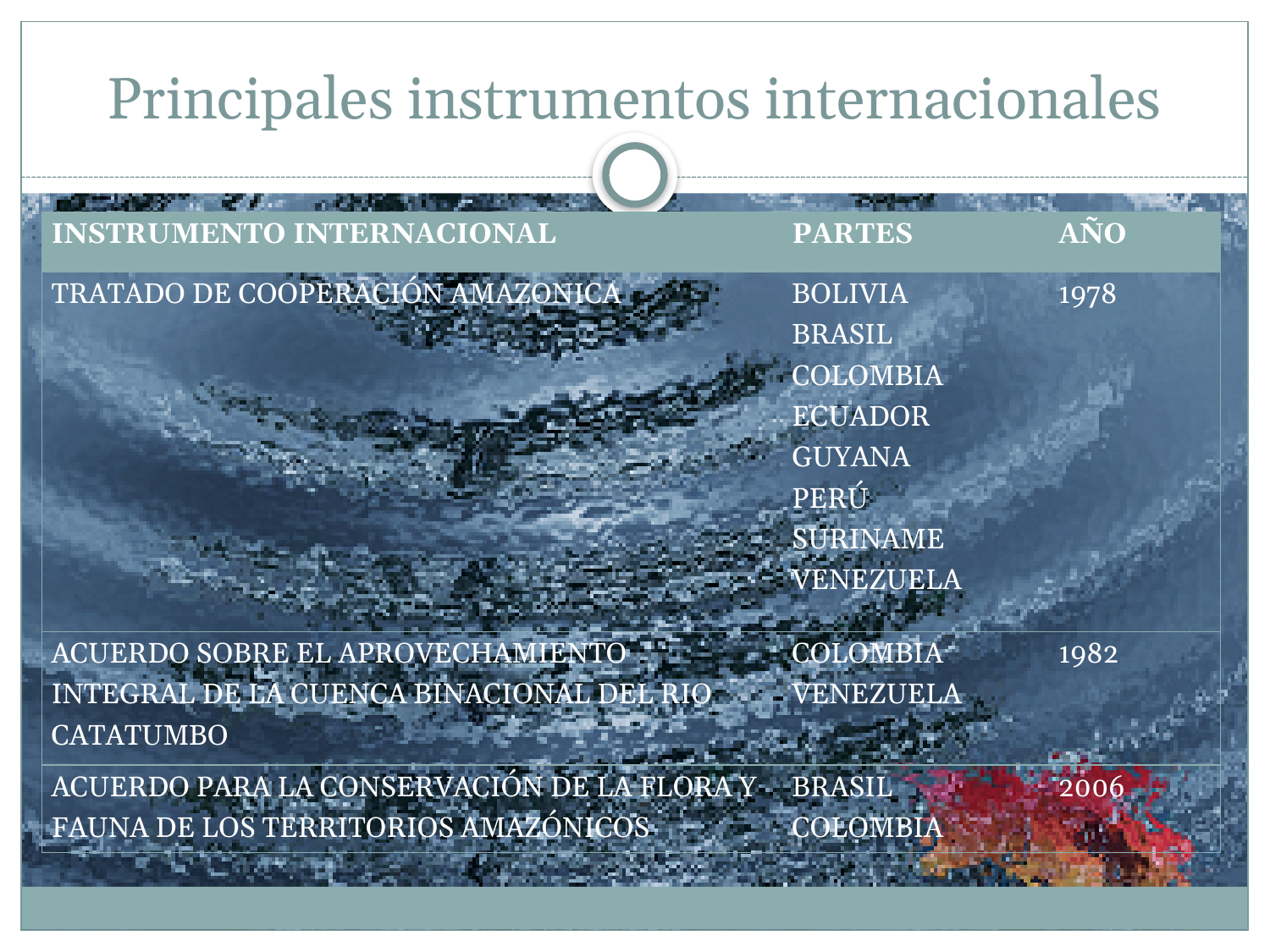

# Principales instrumentos internacionales
| INSTRUMENTO INTERNACIONAL | PARTES | AÑO |
| --- | --- | --- |
| TRATADO DE COOPERACIÓN AMAZONICA | BOLIVIA BRASIL COLOMBIA ECUADOR GUYANA PERÚ SURINAME VENEZUELA | 1978 |
| ACUERDO SOBRE EL APROVECHAMIENTO INTEGRAL DE LA CUENCA BINACIONAL DEL RIO CATATUMBO | COLOMBIA VENEZUELA | 1982 |
| ACUERDO PARA LA CONSERVACIÓN DE LA FLORA Y FAUNA DE LOS TERRITORIOS AMAZÓNICOS | BRASIL COLOMBIA | 2006 |